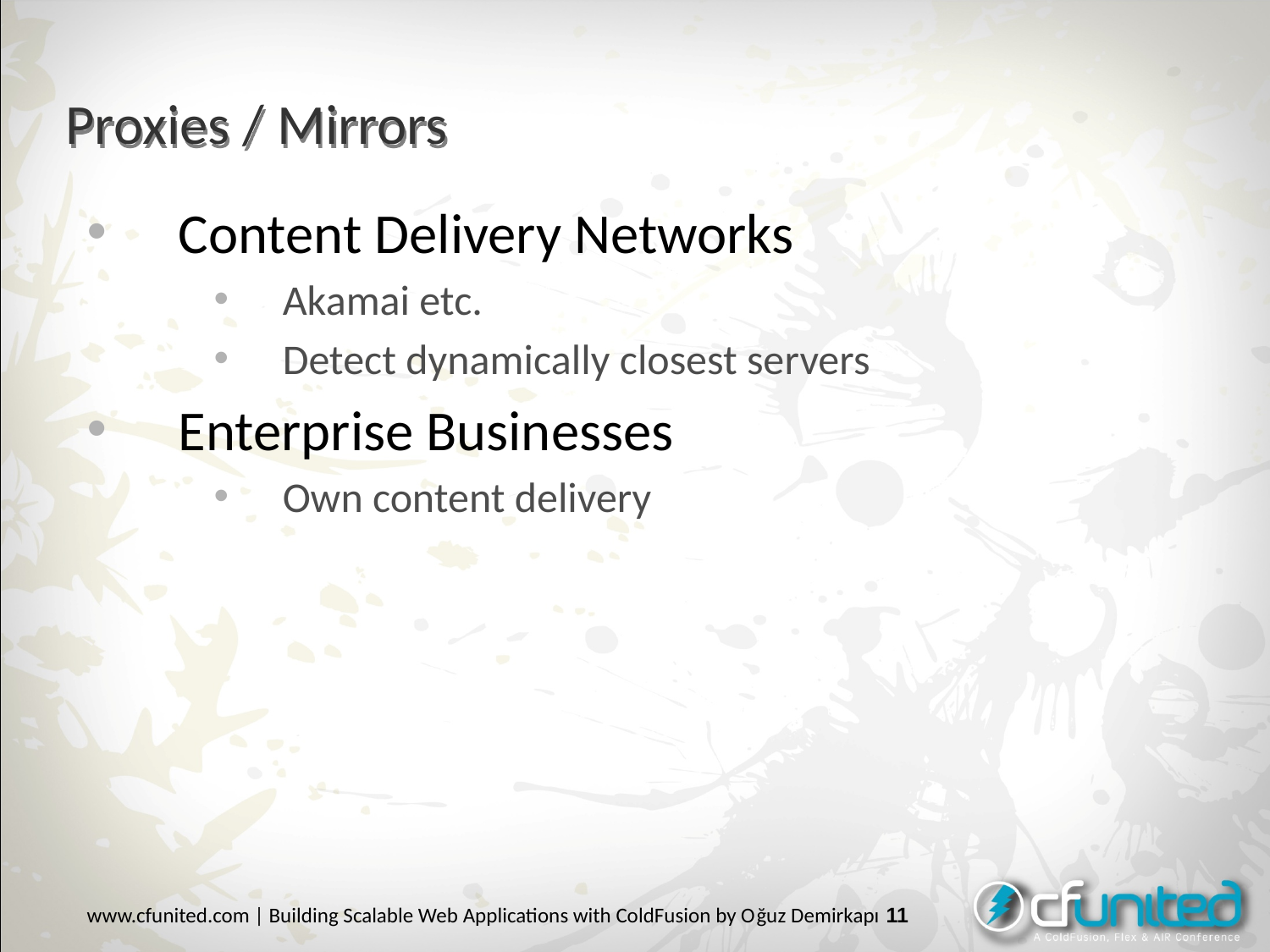

# Proxies / Mirrors
Content Delivery Networks
Akamai etc.
Detect dynamically closest servers
Enterprise Businesses
Own content delivery